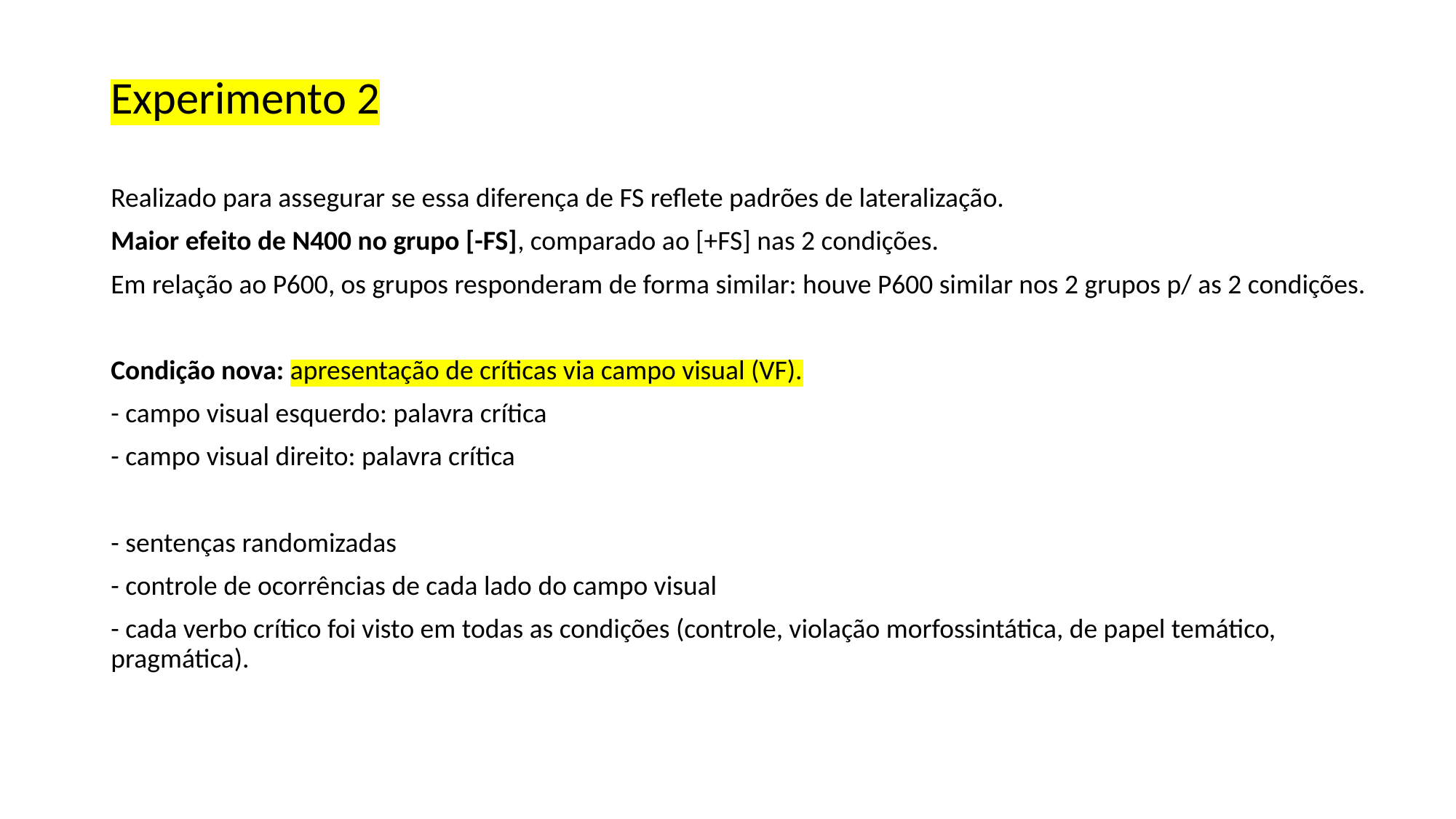

# Experimento 2
Realizado para assegurar se essa diferença de FS reflete padrões de lateralização.
Maior efeito de N400 no grupo [-FS], comparado ao [+FS] nas 2 condições.
Em relação ao P600, os grupos responderam de forma similar: houve P600 similar nos 2 grupos p/ as 2 condições.

Condição nova: apresentação de críticas via campo visual (VF).
- campo visual esquerdo: palavra crítica
- campo visual direito: palavra crítica

- sentenças randomizadas
- controle de ocorrências de cada lado do campo visual
- cada verbo crítico foi visto em todas as condições (controle, violação morfossintática, de papel temático, pragmática).